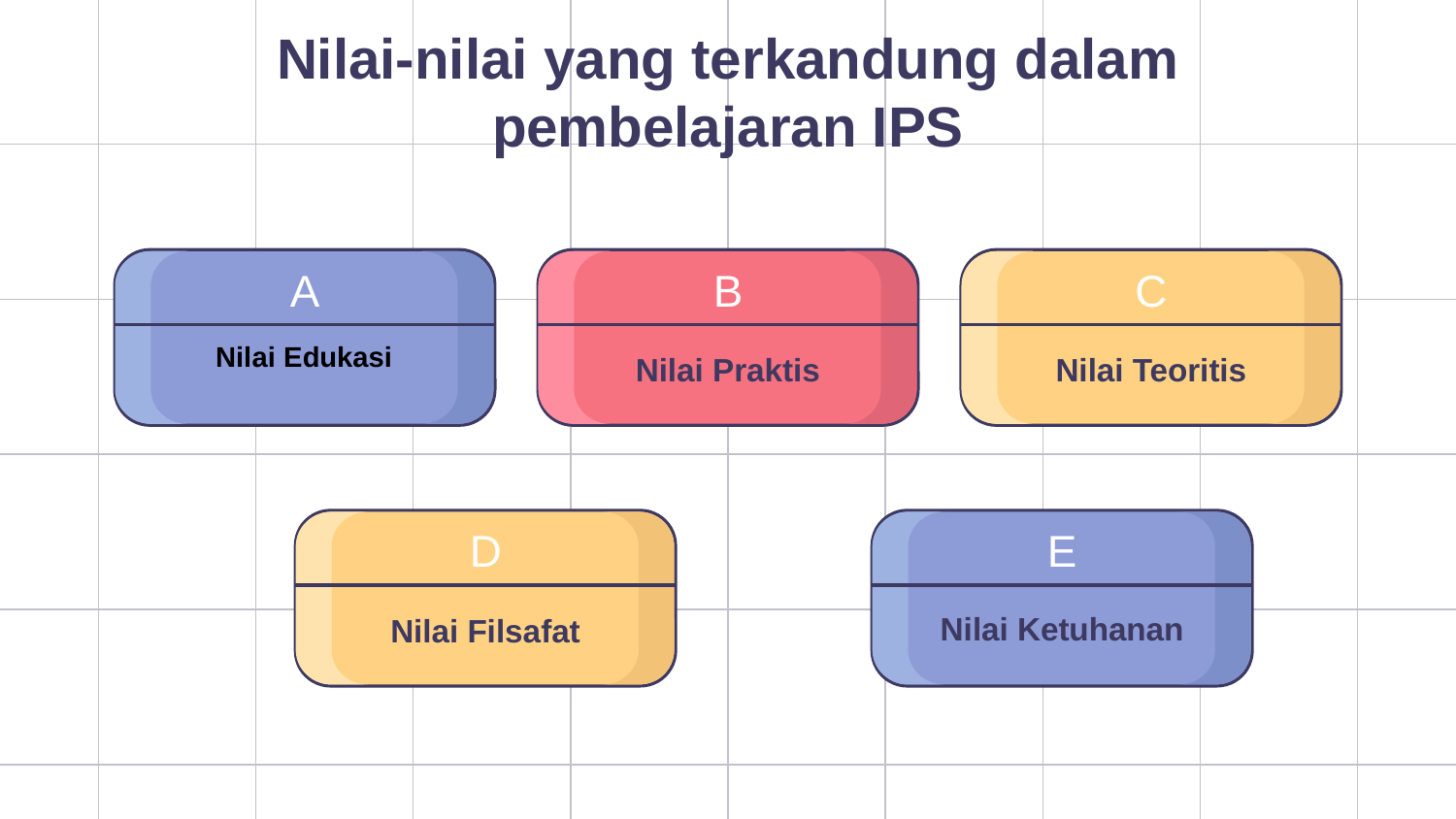

# Nilai-nilai yang terkandung dalam pembelajaran IPS

A
B
C
Nilai Praktis
Nilai Teoritis
Nilai Edukasi

D
E
Nilai Filsafat
Nilai Ketuhanan